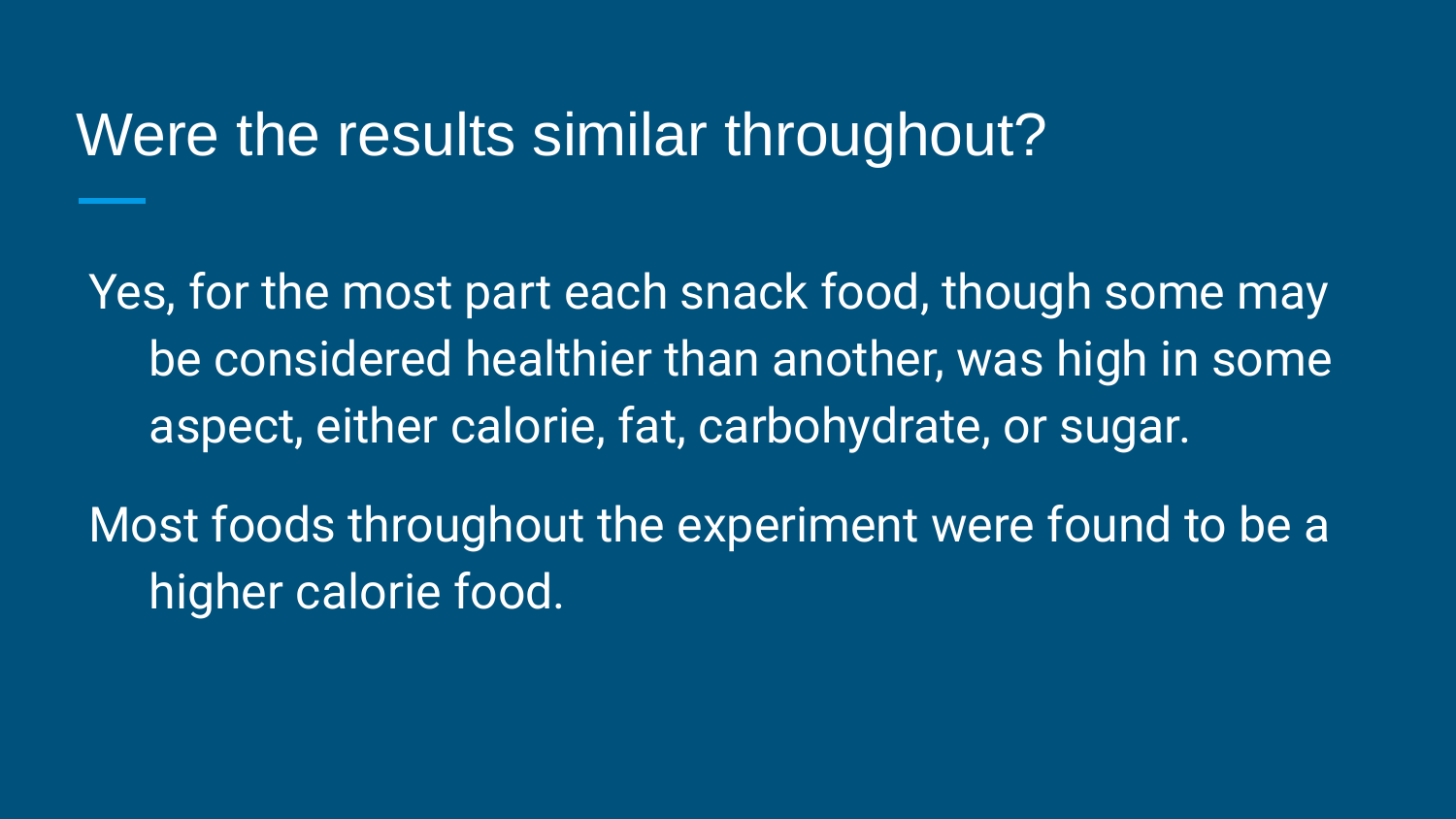

# Were the results similar throughout?
Yes, for the most part each snack food, though some may be considered healthier than another, was high in some aspect, either calorie, fat, carbohydrate, or sugar.
Most foods throughout the experiment were found to be a higher calorie food.